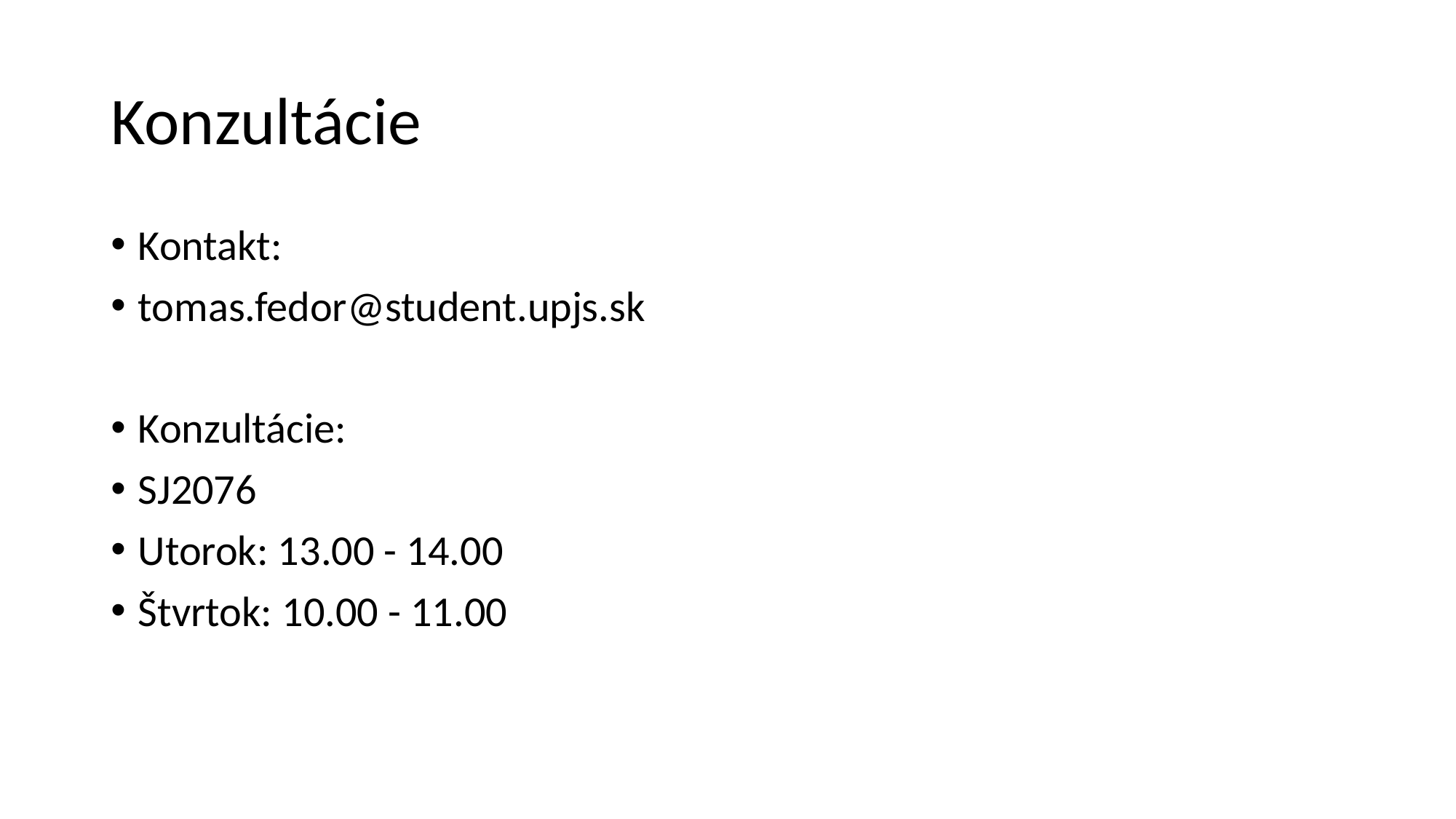

# Konzultácie
Kontakt:
tomas.fedor@student.upjs.sk

Konzultácie:
SJ2076
Utorok: 13.00 - 14.00
Štvrtok: 10.00 - 11.00